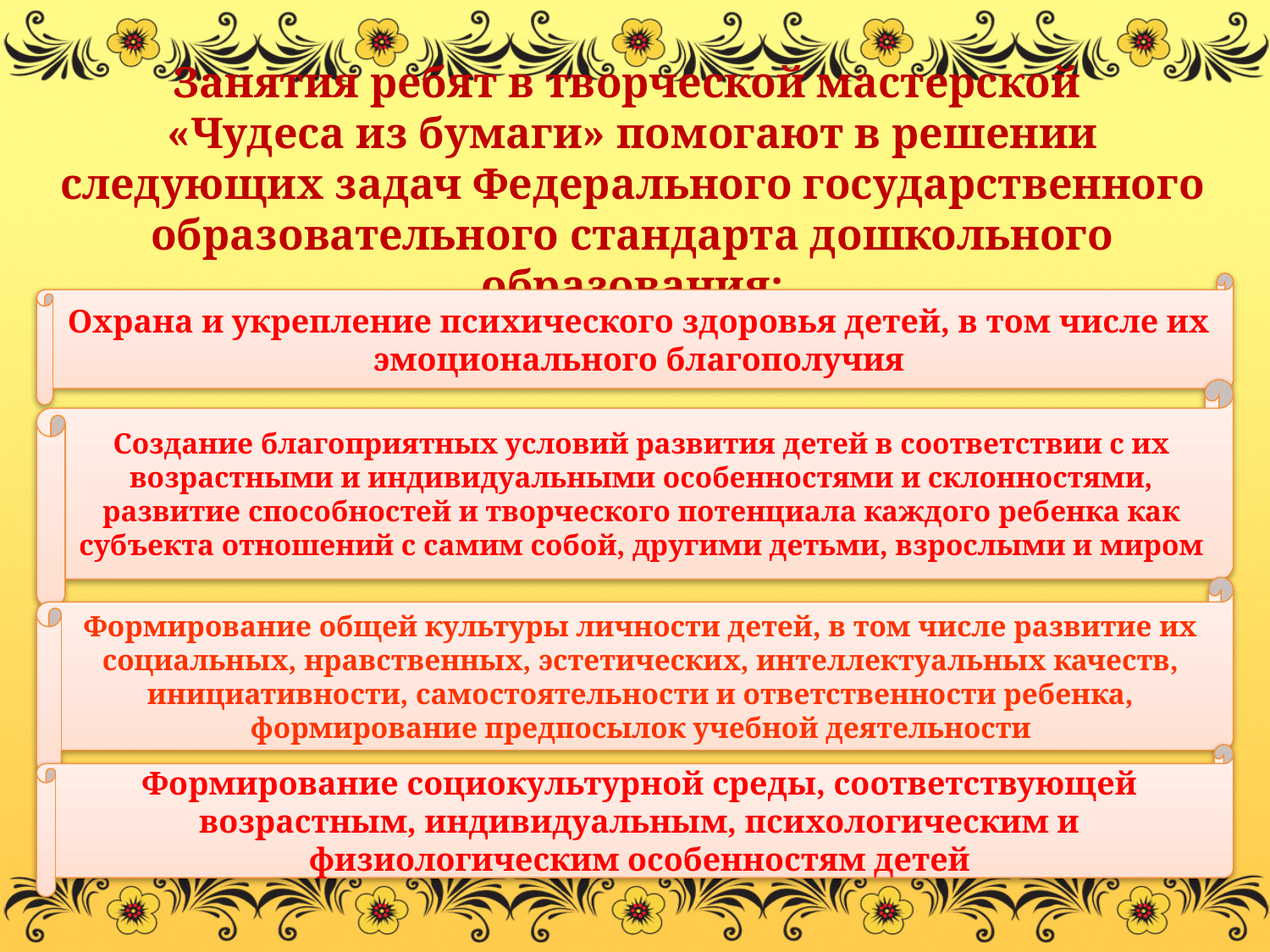

Занятия ребят в творческой мастерской
«Чудеса из бумаги» помогают в решении следующих задач Федерального государственного образовательного стандарта дошкольного образования:
Охрана и укрепление психического здоровья детей, в том числе их эмоционального благополучия
Создание благоприятных условий развития детей в соответствии с их возрастными и индивидуальными особенностями и склонностями, развитие способностей и творческого потенциала каждого ребенка как субъекта отношений с самим собой, другими детьми, взрослыми и миром
Формирование общей культуры личности детей, в том числе развитие их социальных, нравственных, эстетических, интеллектуальных качеств, инициативности, самостоятельности и ответственности ребенка, формирование предпосылок учебной деятельности
Формирование социокультурной среды, соответствующей возрастным, индивидуальным, психологическим и физиологическим особенностям детей